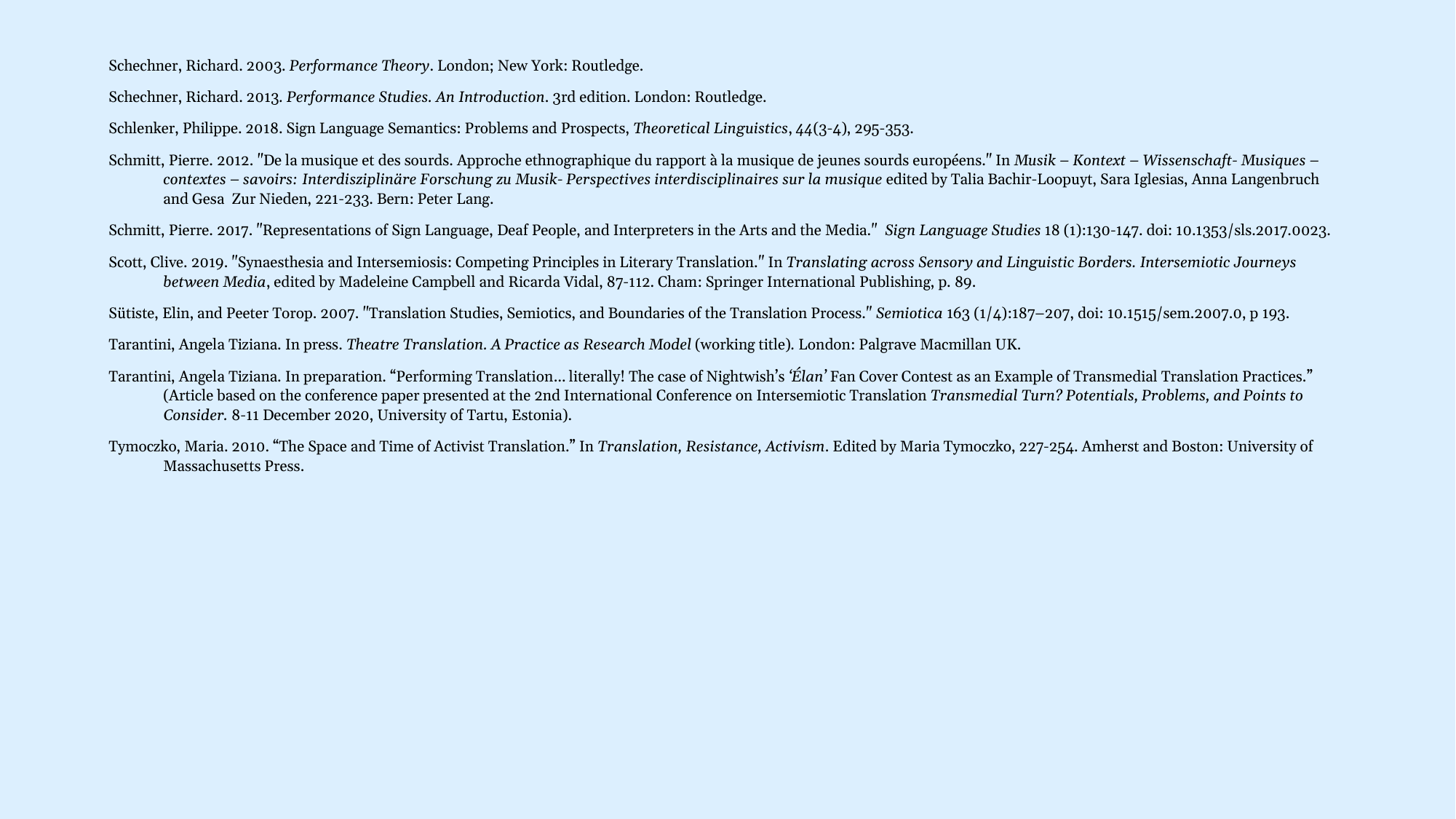

Schechner, Richard. 2003. Performance Theory. London; New York: Routledge.
Schechner, Richard. 2013. Performance Studies. An Introduction. 3rd edition. London: Routledge.
Schlenker, Philippe. 2018. Sign Language Semantics: Problems and Prospects, Theoretical Linguistics, 44(3-4), 295-353.
Schmitt, Pierre. 2012. "De la musique et des sourds. Approche ethnographique du rapport à la musique de jeunes sourds européens." In Musik – Kontext – Wissenschaft- Musiques – contextes – savoirs: Interdisziplinäre Forschung zu Musik- Perspectives interdisciplinaires sur la musique edited by Talia Bachir-Loopuyt, Sara Iglesias, Anna Langenbruch and Gesa  Zur Nieden, 221-233. Bern: Peter Lang.
Schmitt, Pierre. 2017. "Representations of Sign Language, Deaf People, and Interpreters in the Arts and the Media."  Sign Language Studies 18 (1):130-147. doi: 10.1353/sls.2017.0023.
Scott, Clive. 2019. "Synaesthesia and Intersemiosis: Competing Principles in Literary Translation." In Translating across Sensory and Linguistic Borders. Intersemiotic Journeys between Media, edited by Madeleine Campbell and Ricarda Vidal, 87-112. Cham: Springer International Publishing, p. 89.
Sütiste, Elin, and Peeter Torop. 2007. "Translation Studies, Semiotics, and Boundaries of the Translation Process." Semiotica 163 (1/4):187–207, doi: 10.1515/sem.2007.0, p 193.
Tarantini, Angela Tiziana. In press. Theatre Translation. A Practice as Research Model (working title). London: Palgrave Macmillan UK.
Tarantini, Angela Tiziana. In preparation. “Performing Translation… literally! The case of Nightwish’s ‘Élan’ Fan Cover Contest as an Example of Transmedial Translation Practices.” (Article based on the conference paper presented at the 2nd International Conference on Intersemiotic Translation Transmedial Turn? Potentials, Problems, and Points to Consider. 8-11 December 2020, University of Tartu, Estonia).
Tymoczko, Maria. 2010. “The Space and Time of Activist Translation.” In Translation, Resistance, Activism. Edited by Maria Tymoczko, 227-254. Amherst and Boston: University of Massachusetts Press.